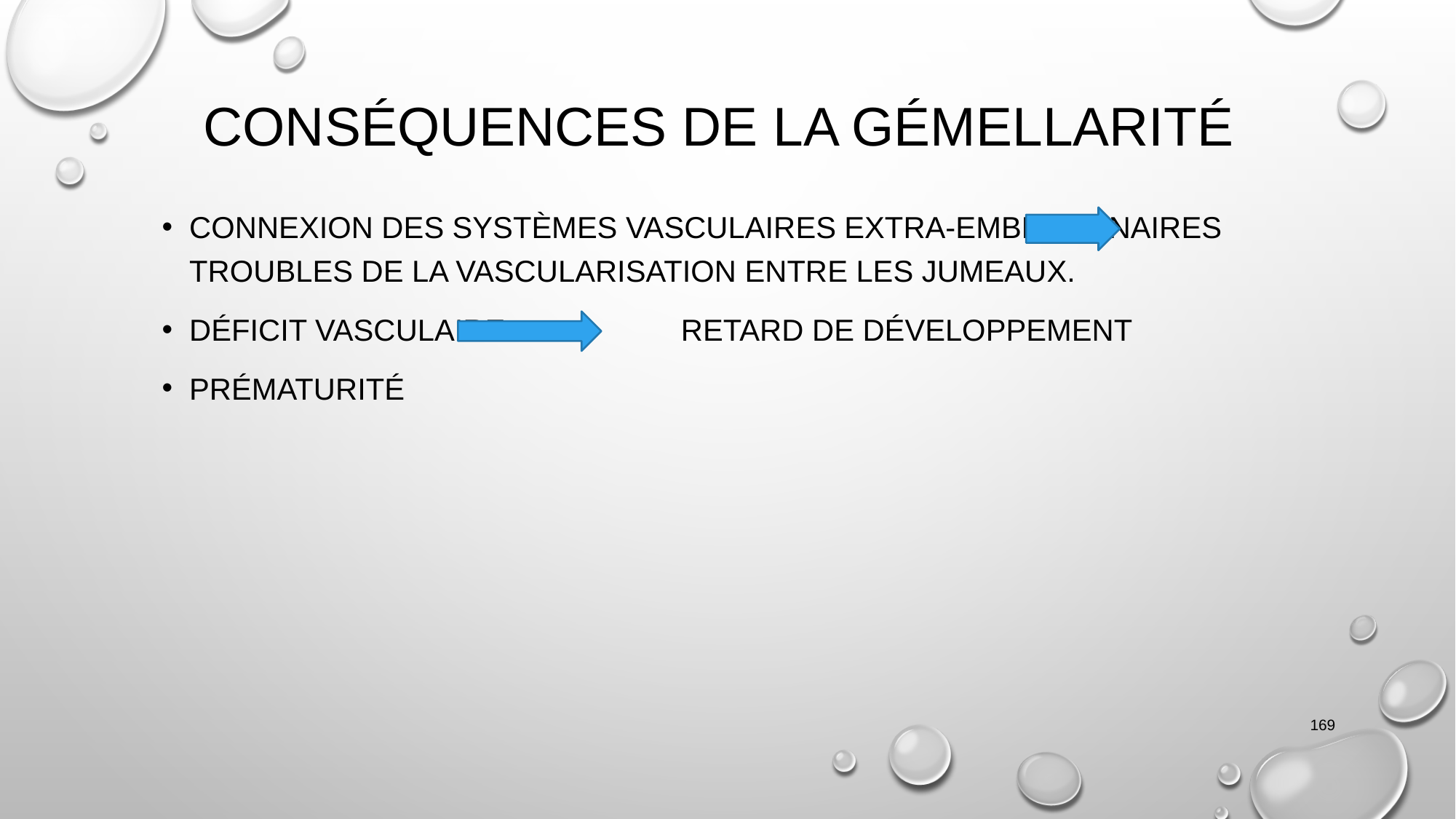

# Conséquences de la gémellarité
Connexion dES systèmeS vasculaireS extra-embryonnaireS               troubles de la vascularisation entre les jumeaux.
Déficit vasculaire                     retard de développement
prématurité

169